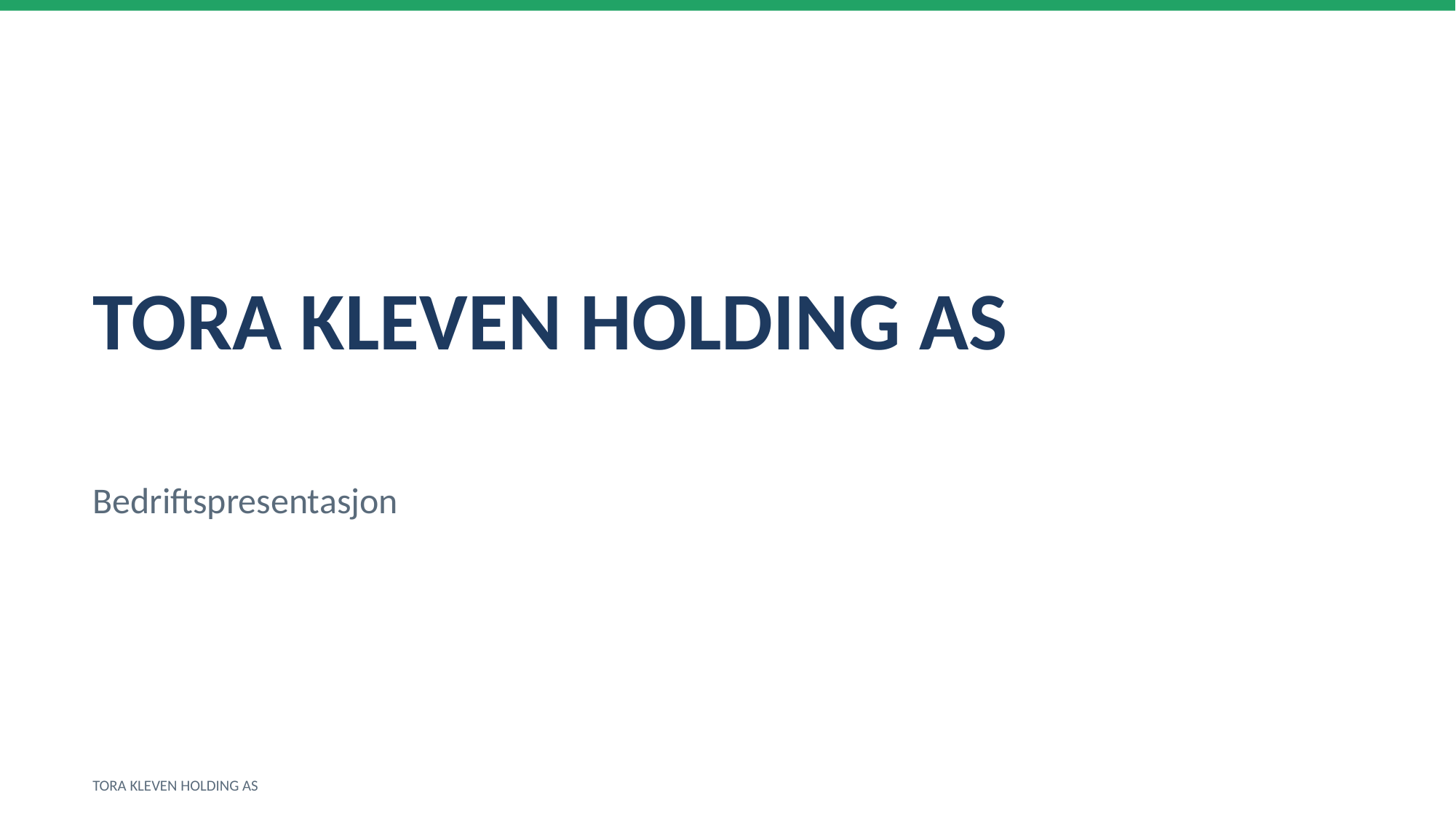

TORA KLEVEN HOLDING AS
Bedriftspresentasjon
TORA KLEVEN HOLDING AS